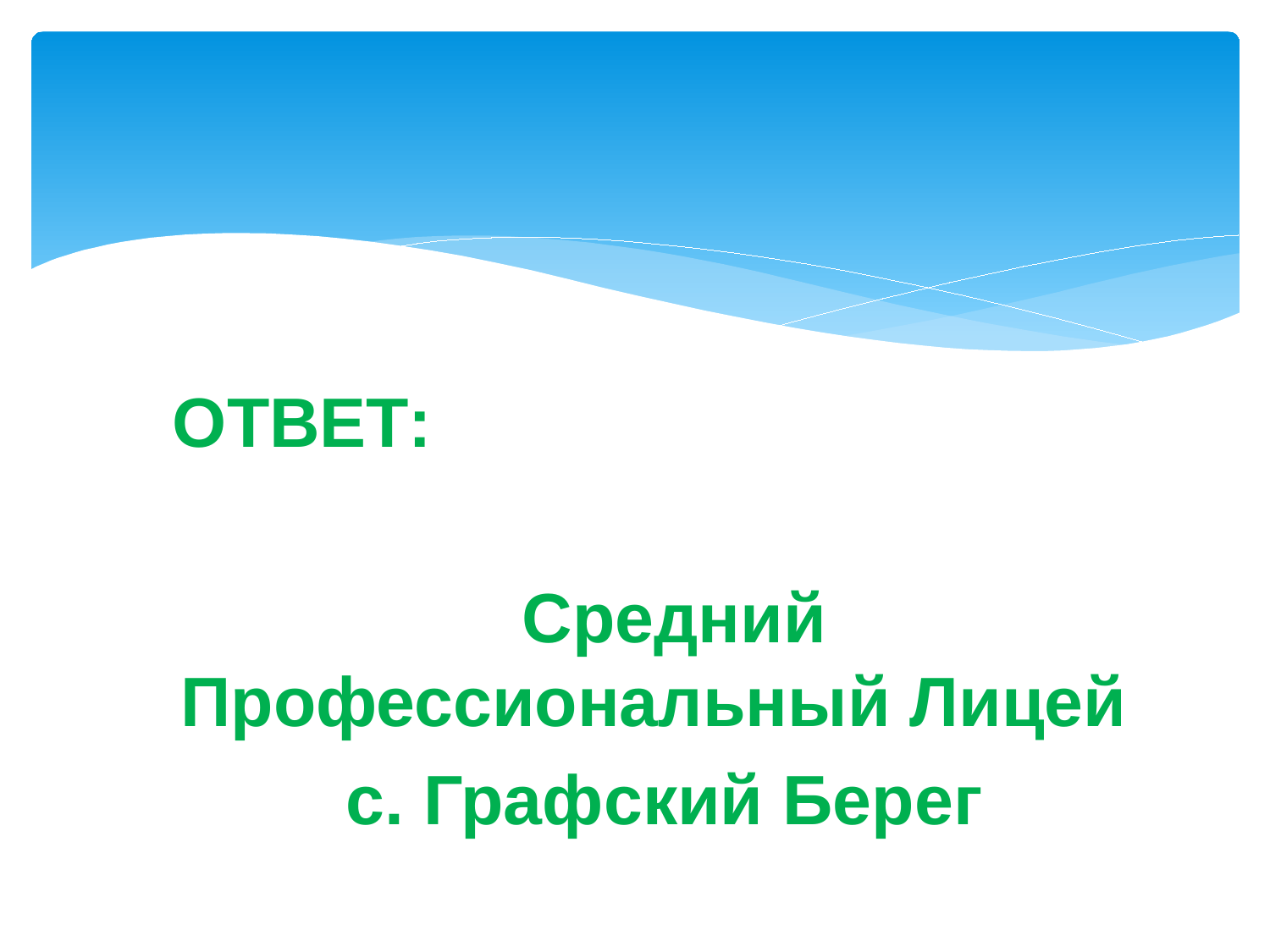

#
  ОТВЕТ:

    Средний Профессиональный Лицей
   с. Графский Берег